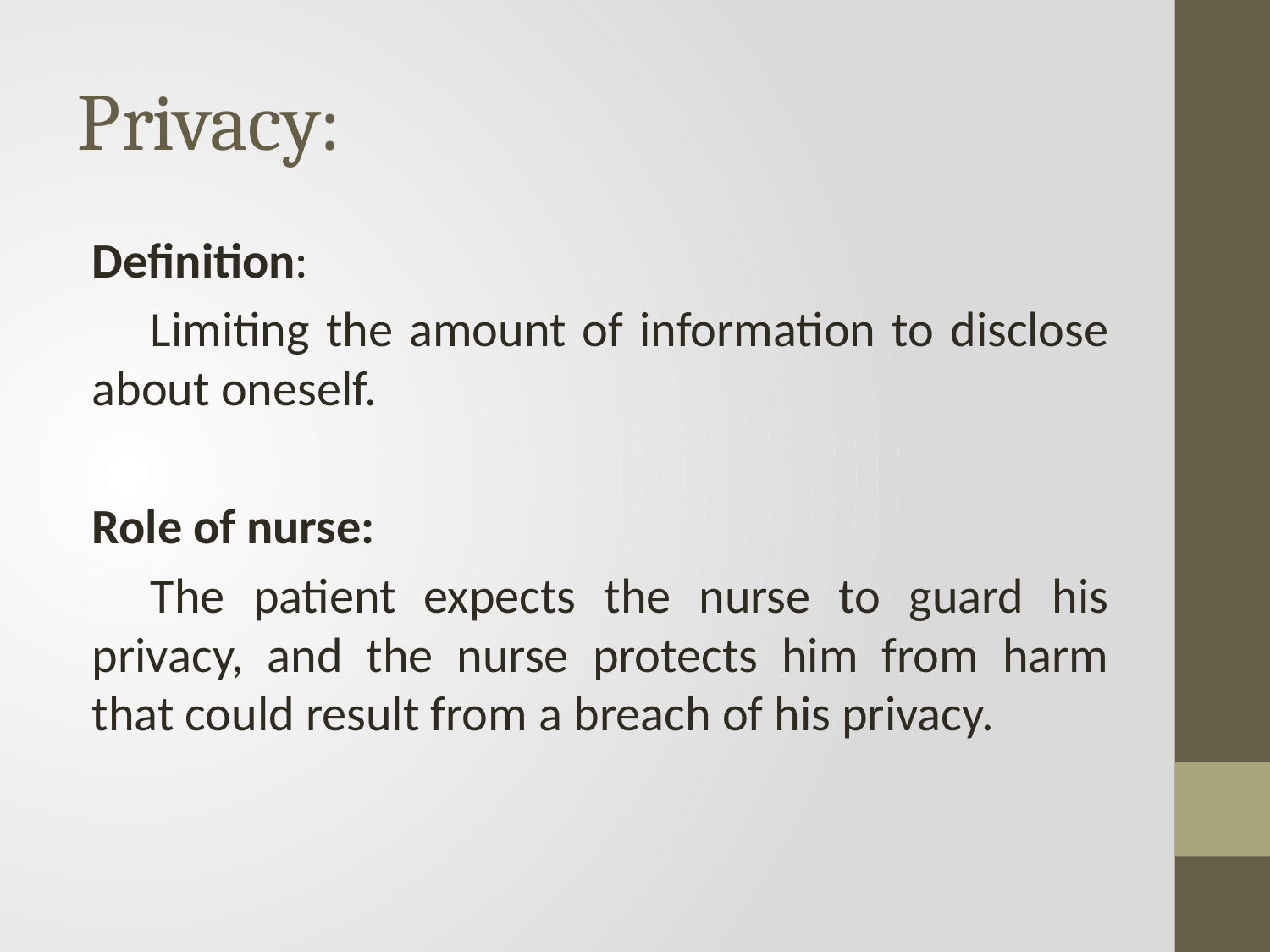

# Privacy:
Definition:
Limiting the amount of information to disclose about oneself.

Role of nurse:
The patient expects the nurse to guard his privacy, and the nurse protects him from harm that could result from a breach of his privacy.